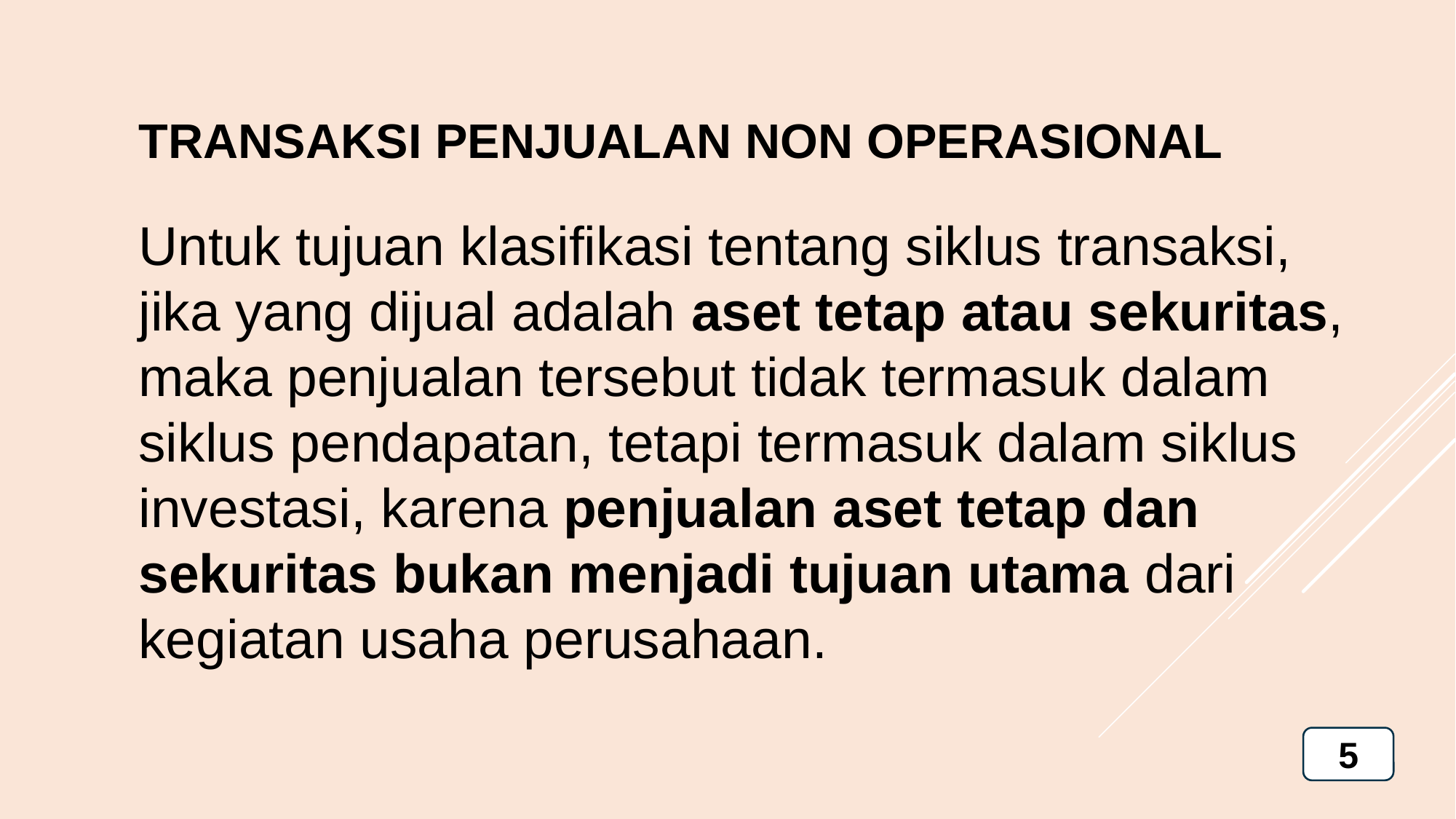

TRANSAKSI PENJUALAN NON OPERASIONAL
Untuk tujuan klasifikasi tentang siklus transaksi, jika yang dijual adalah aset tetap atau sekuritas, maka penjualan tersebut tidak termasuk dalam siklus pendapatan, tetapi termasuk dalam siklus investasi, karena penjualan aset tetap dan sekuritas bukan menjadi tujuan utama dari kegiatan usaha perusahaan.